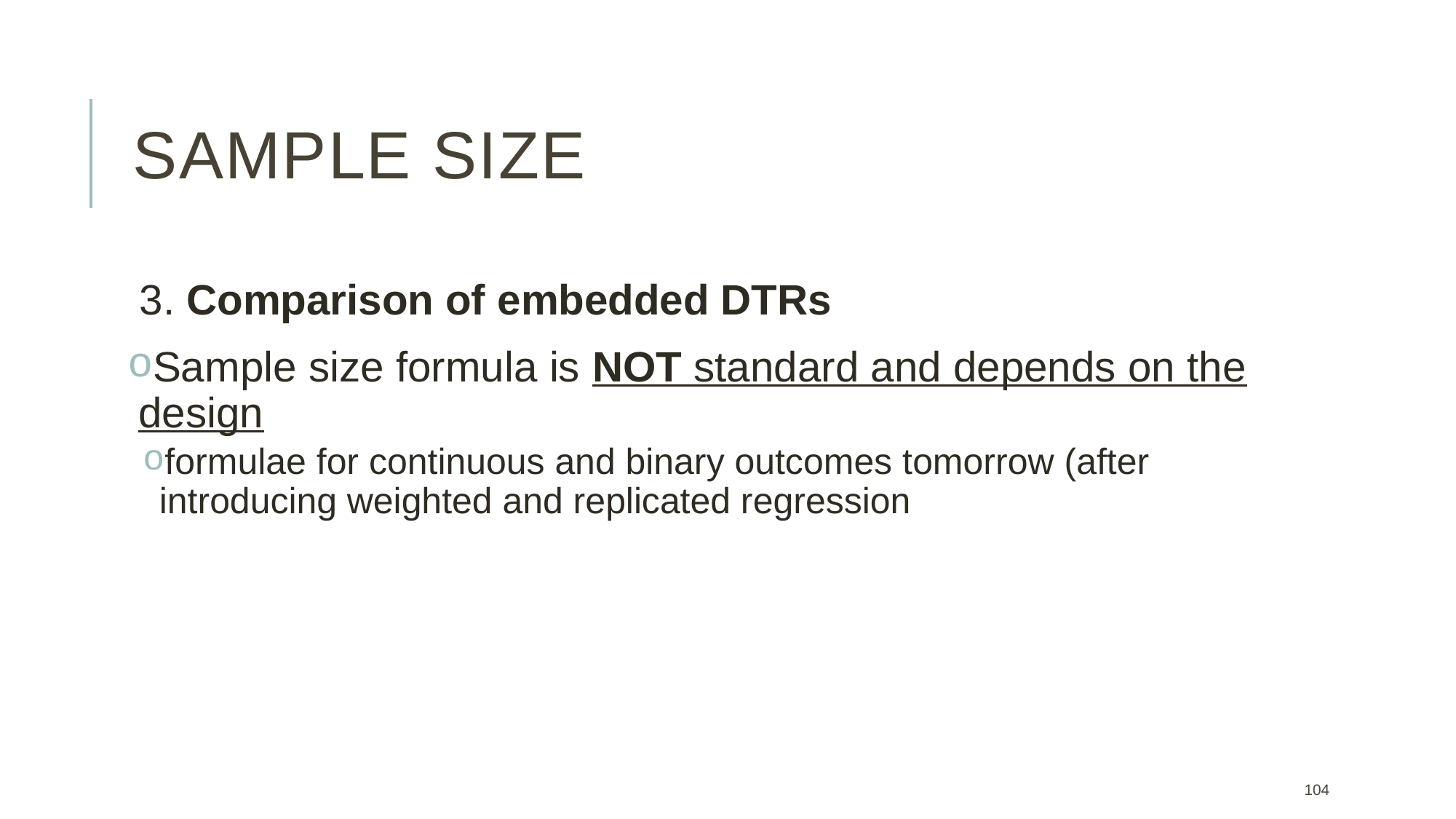

# Sample Size
3. Comparison of embedded DTRs
Sample size formula is NOT standard and depends on the design
formulae for continuous and binary outcomes tomorrow (after introducing weighted and replicated regression

104